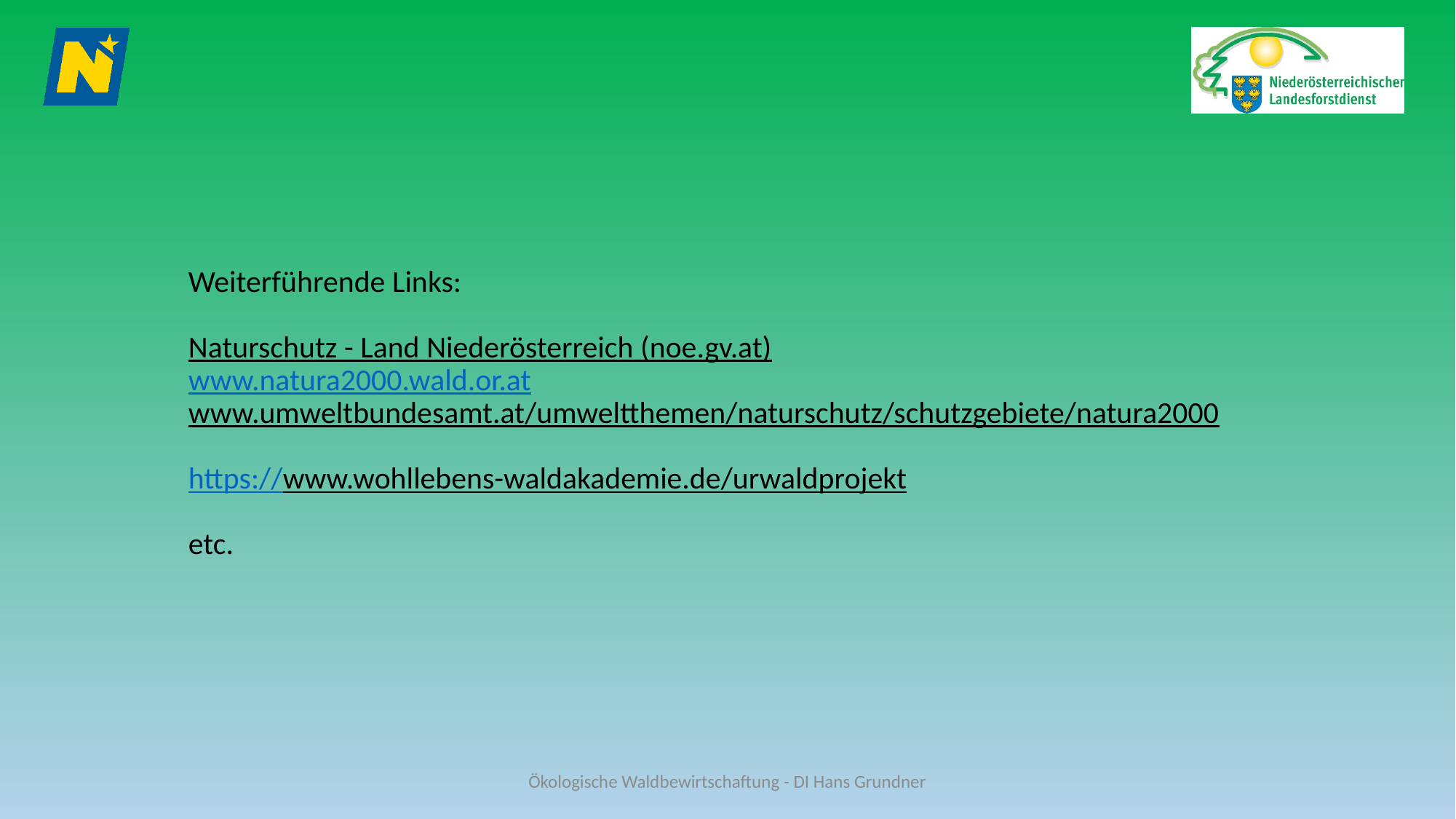

# Weiterführende Links: Naturschutz - Land Niederösterreich (noe.gv.at) www.natura2000.wald.or.at www.umweltbundesamt.at/umweltthemen/naturschutz/schutzgebiete/natura2000 https://www.wohllebens-waldakademie.de/urwaldprojekt etc.
Ökologische Waldbewirtschaftung - DI Hans Grundner